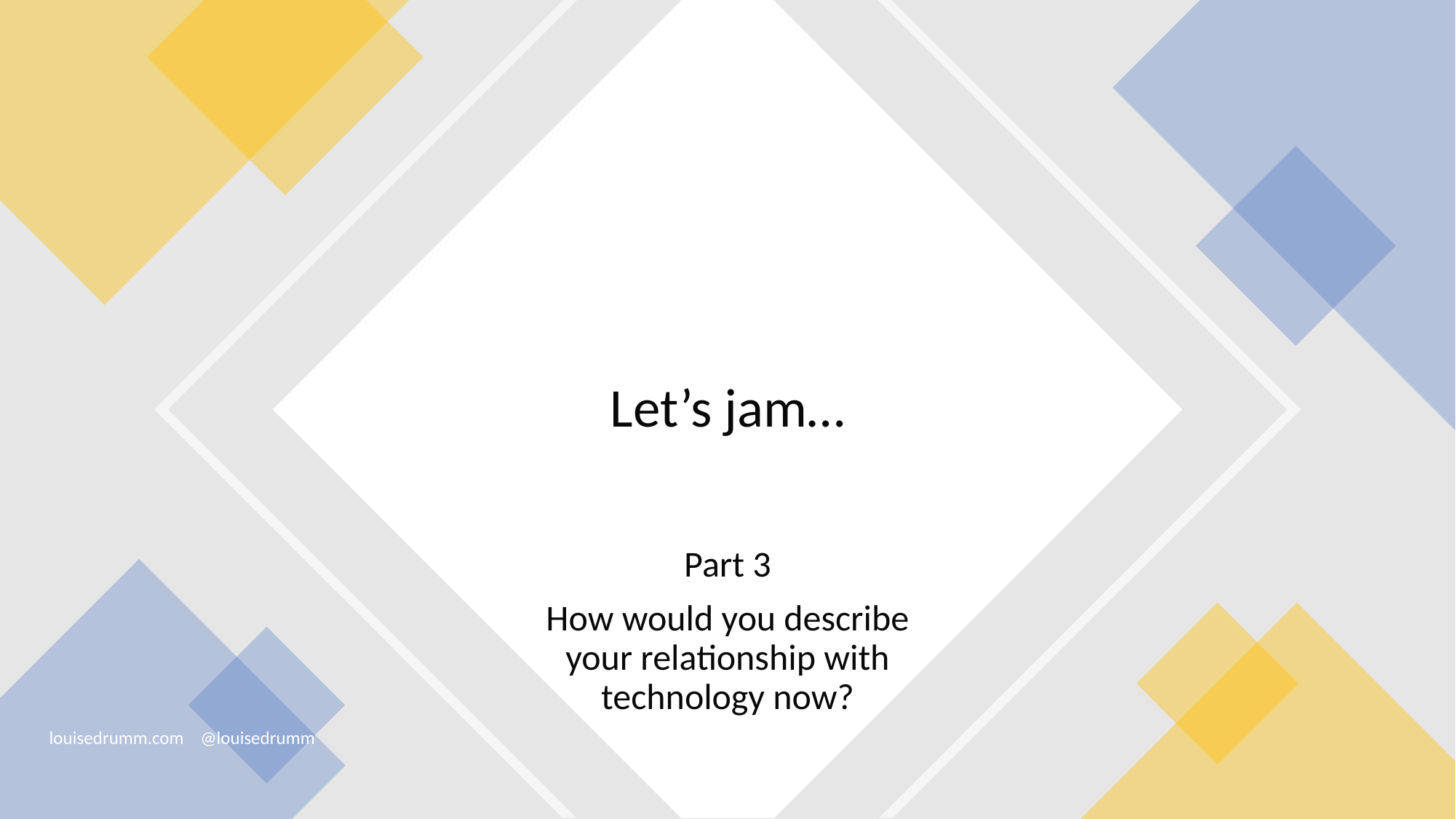

# Let’s jam…
Part 3
How would you describe your relationship with technology now?

louisedrumm.com    @louisedrumm